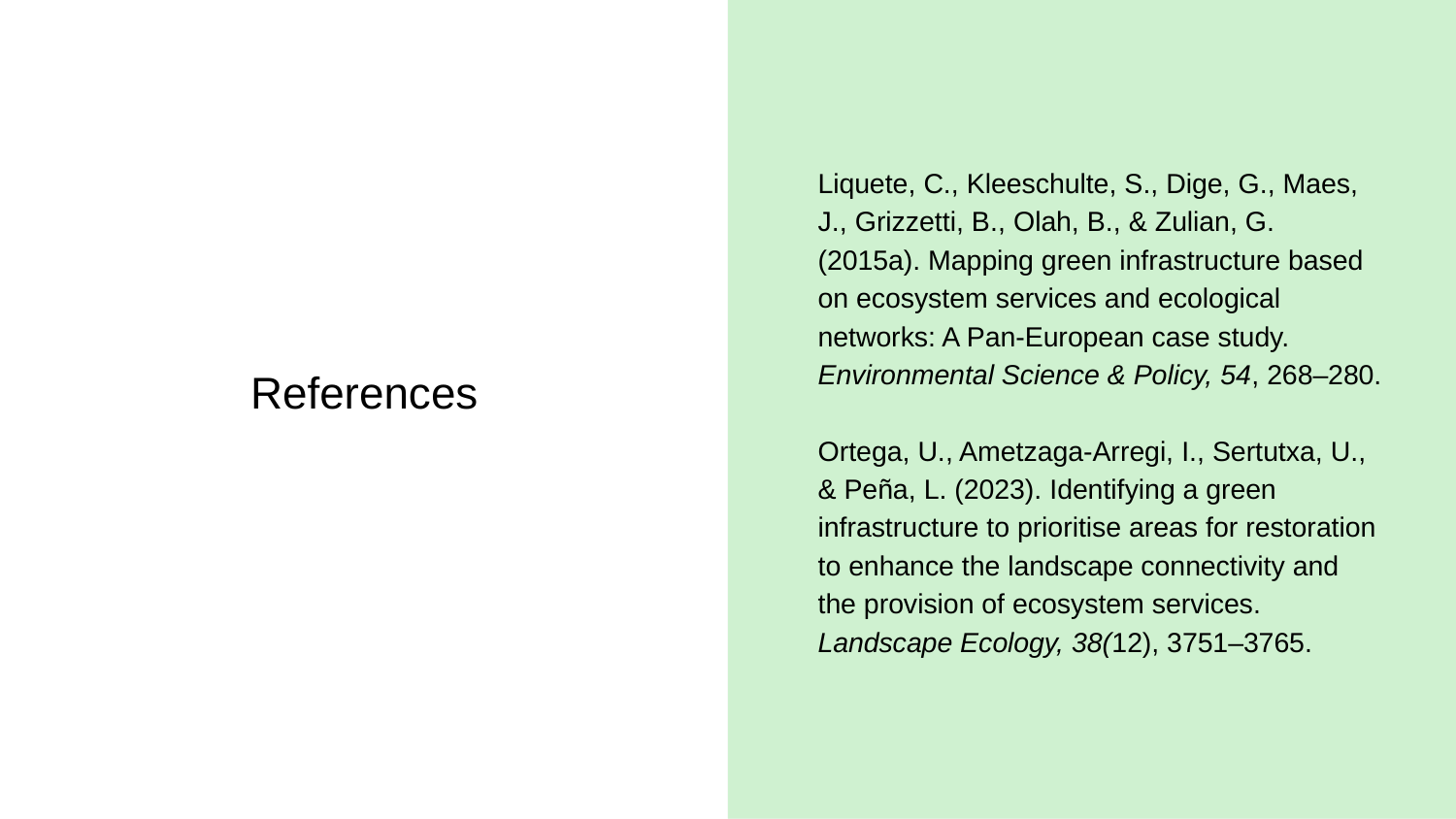

Liquete, C., Kleeschulte, S., Dige, G., Maes, J., Grizzetti, B., Olah, B., & Zulian, G. (2015a). Mapping green infrastructure based on ecosystem services and ecological networks: A Pan-European case study. Environmental Science & Policy, 54, 268–280.

Ortega, U., Ametzaga-Arregi, I., Sertutxa, U., & Peña, L. (2023). Identifying a green infrastructure to prioritise areas for restoration to enhance the landscape connectivity and the provision of ecosystem services. Landscape Ecology, 38(12), 3751–3765.
# References